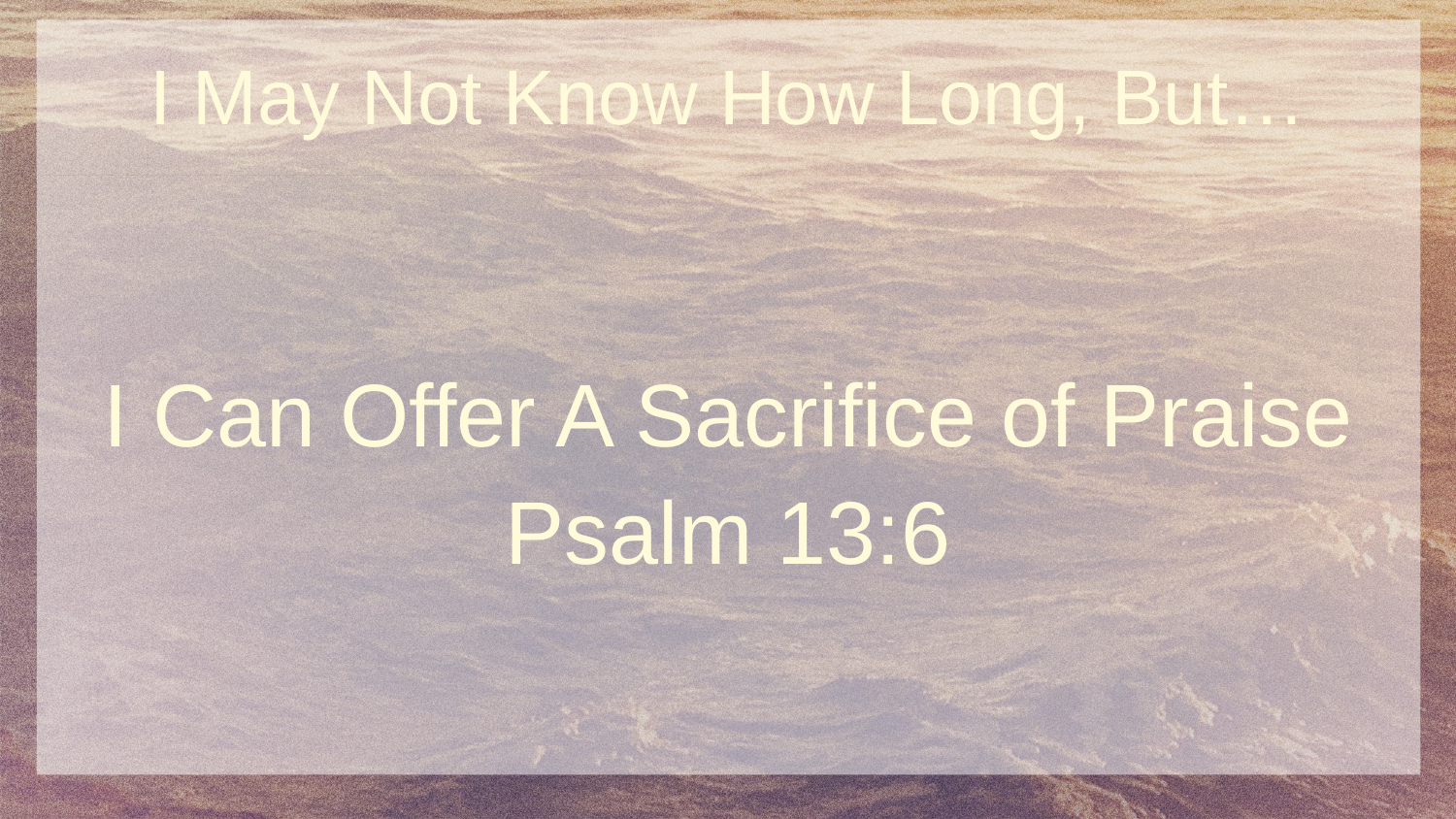

I May Not Know How Long, But…
I Can Offer A Sacrifice of Praise
Psalm 13:6